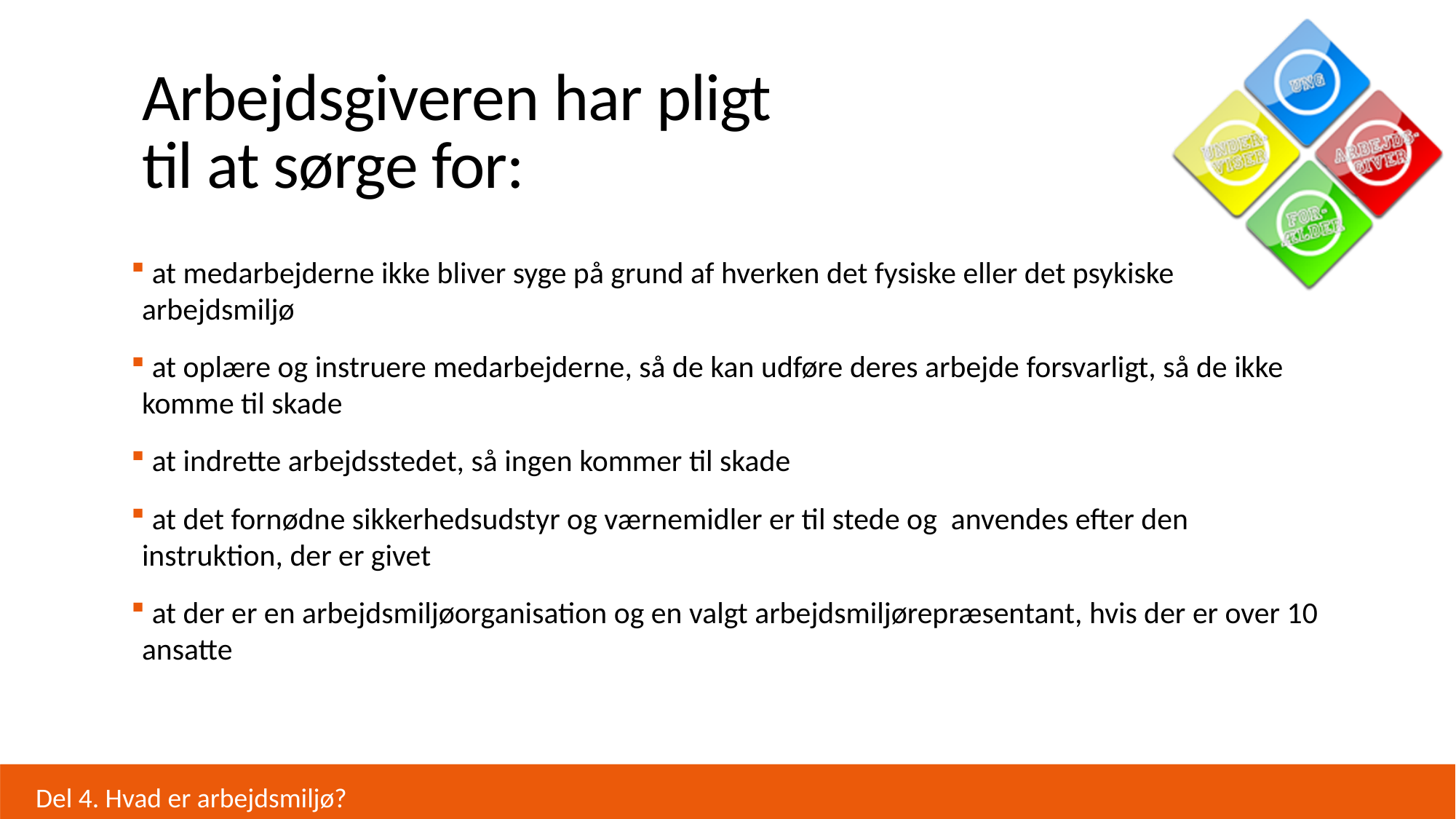

# Arbejdsgiveren har pligt til at sørge for:
 at medarbejderne ikke bliver syge på grund af hverken det fysiske eller det psykiske
arbejdsmiljø
 at oplære og instruere medarbejderne, så de kan udføre deres arbejde forsvarligt, så de ikke komme til skade
 at indrette arbejdsstedet, så ingen kommer til skade
 at det fornødne sikkerhedsudstyr og værnemidler er til stede og  anvendes efter den instruktion, der er givet
 at der er en arbejdsmiljøorganisation og en valgt arbejdsmiljørepræsentant, hvis der er over 10 ansatte
Del 4. Hvad er arbejdsmiljø?